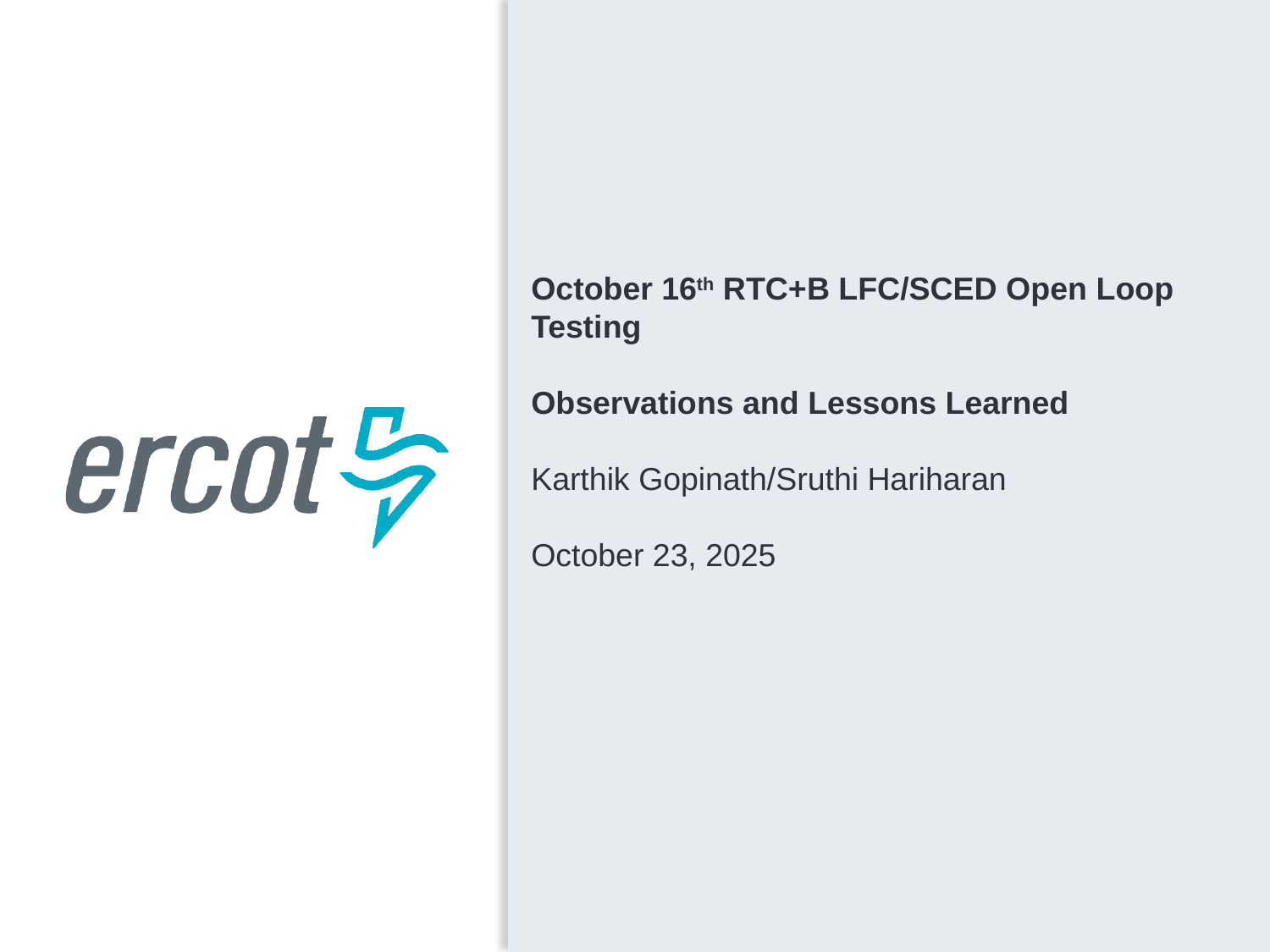

October 16th RTC+B LFC/SCED Open Loop Testing

Observations and Lessons Learned

Karthik Gopinath/Sruthi Hariharan

October 23, 2025